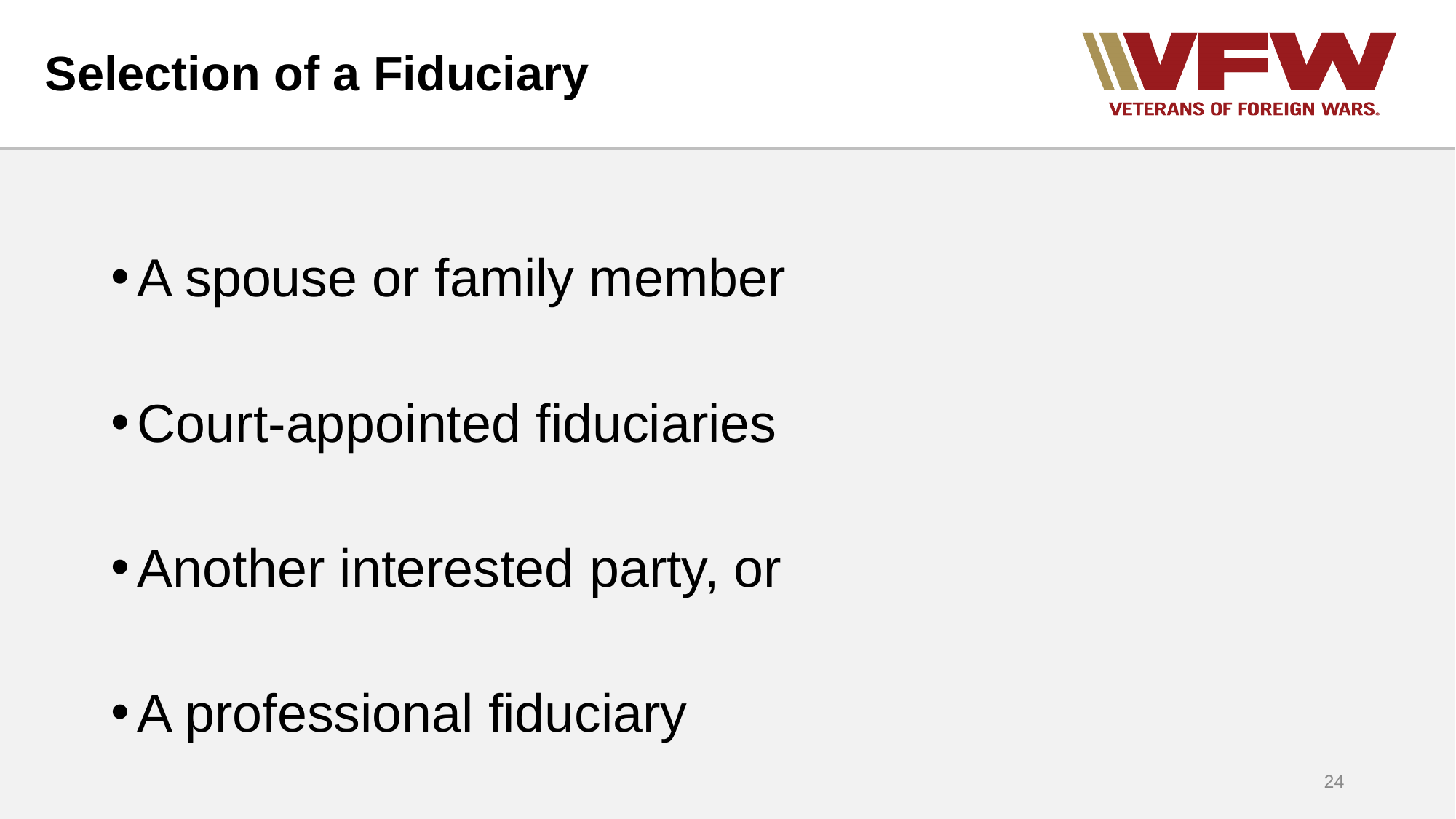

# Selection of a Fiduciary

A spouse or family member

Court-appointed fiduciaries

Another interested party, or

A professional fiduciary

24